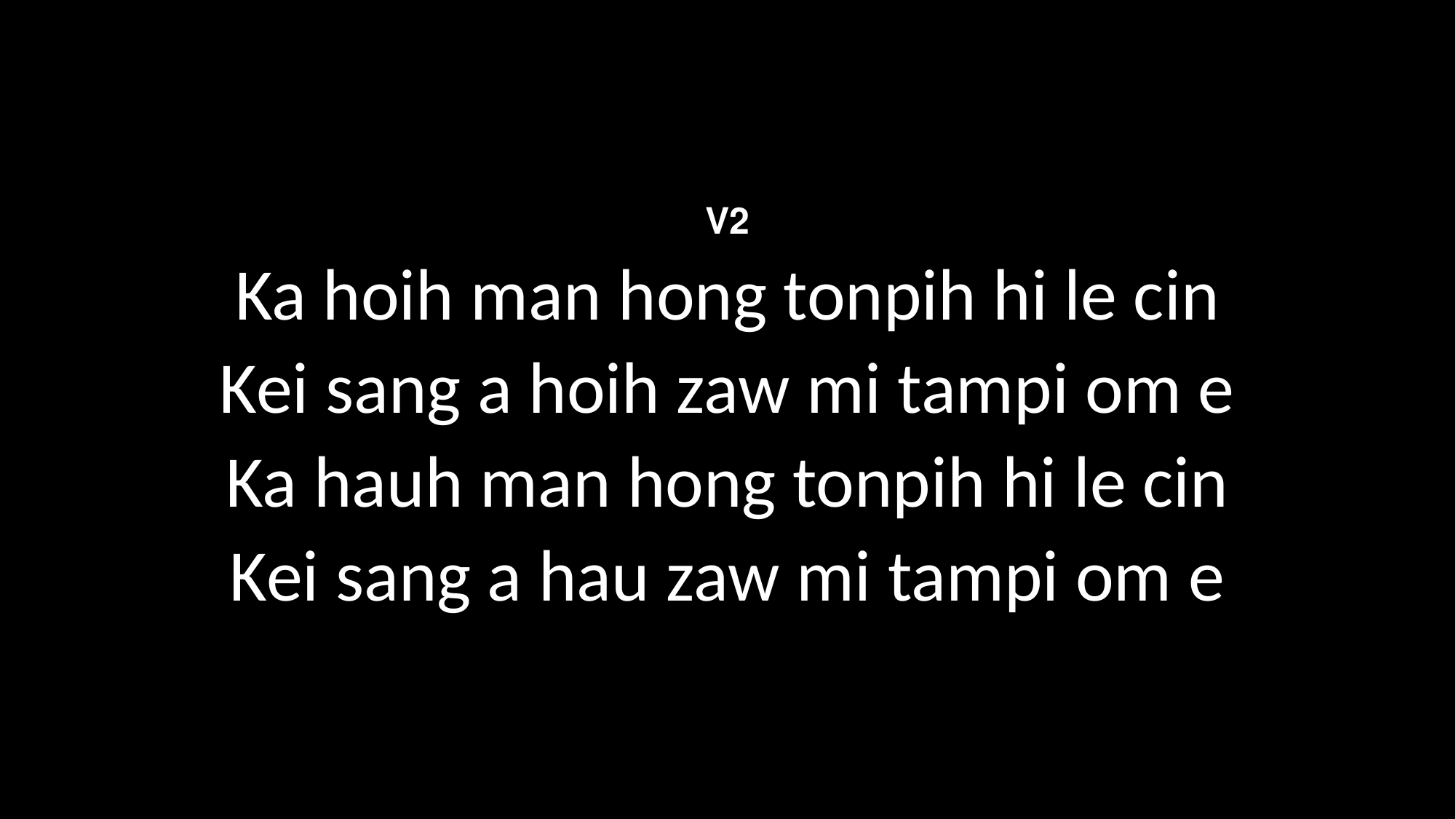

V2
Ka hoih man hong tonpih hi le cin
Kei sang a hoih zaw mi tampi om e
Ka hauh man hong tonpih hi le cin
Kei sang a hau zaw mi tampi om e